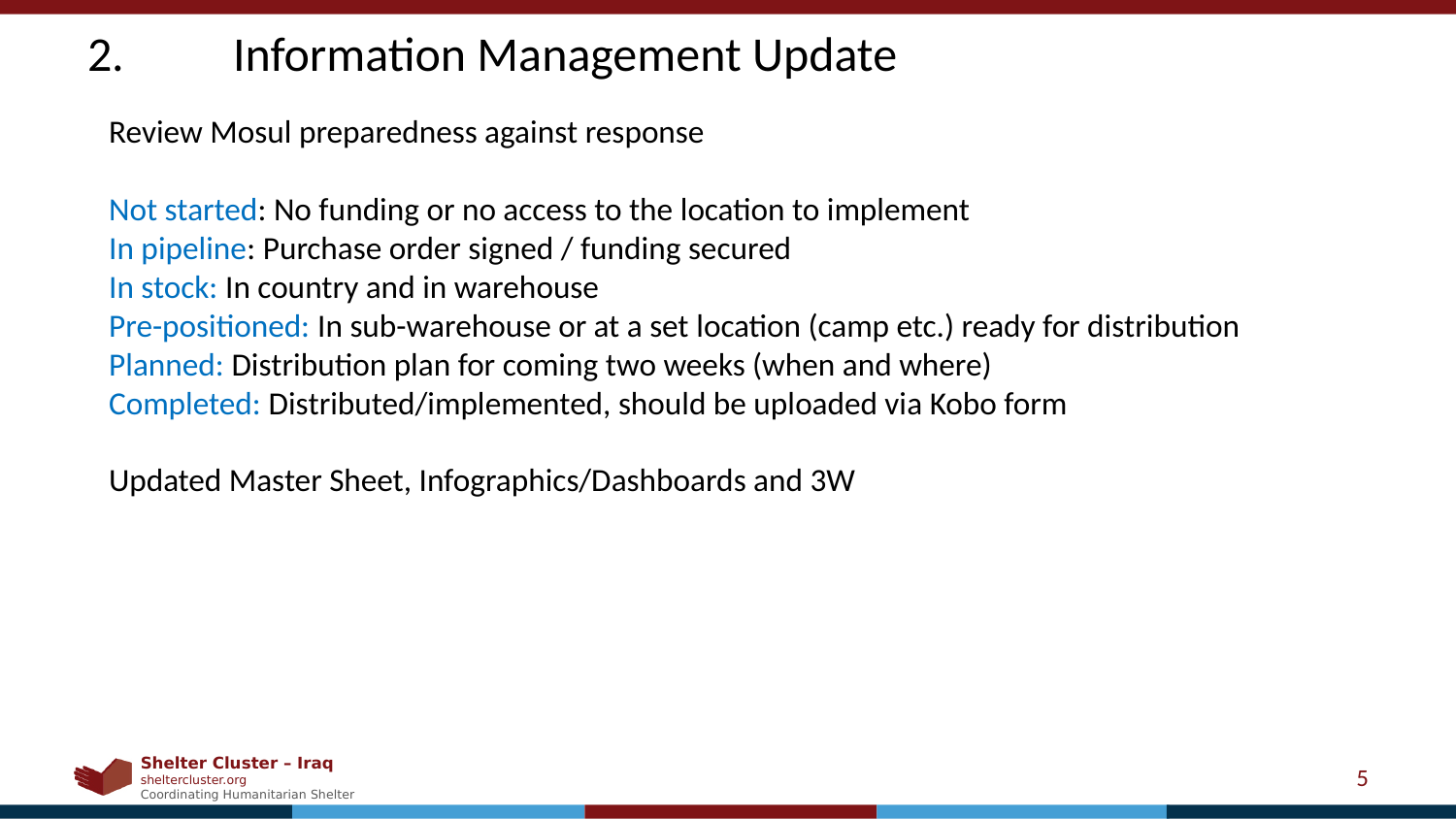

2.	Information Management Update
Review Mosul preparedness against response

Not started: No funding or no access to the location to implement
In pipeline: Purchase order signed / funding secured
In stock: In country and in warehouse
Pre-positioned: In sub-warehouse or at a set location (camp etc.) ready for distribution
Planned: Distribution plan for coming two weeks (when and where)
Completed: Distributed/implemented, should be uploaded via Kobo form

Updated Master Sheet, Infographics/Dashboards and 3W
5